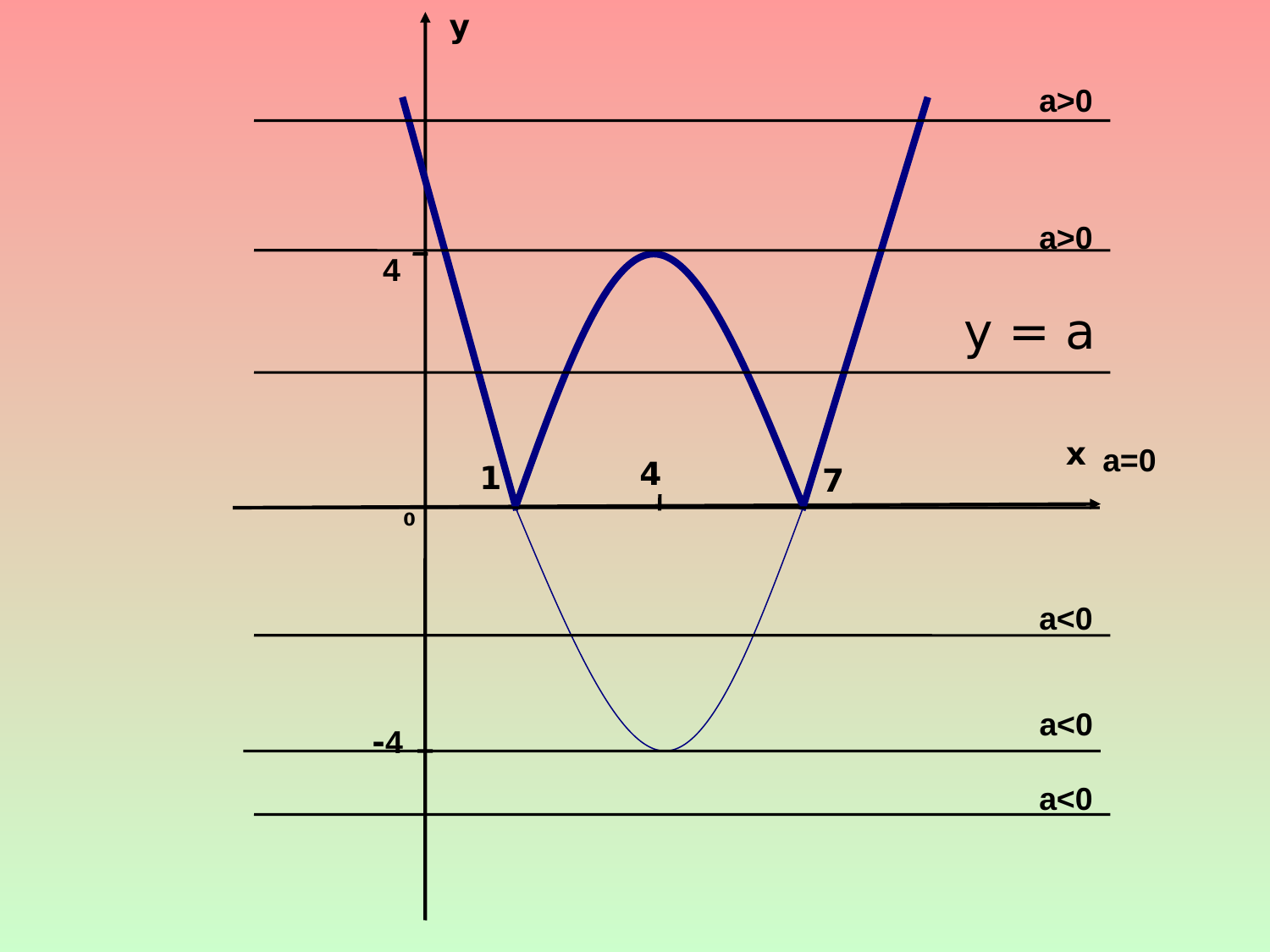

у

a>0

a>0
4

у = а

х
a=0
4
1
7

0

a<0

a<0
-4

а<0